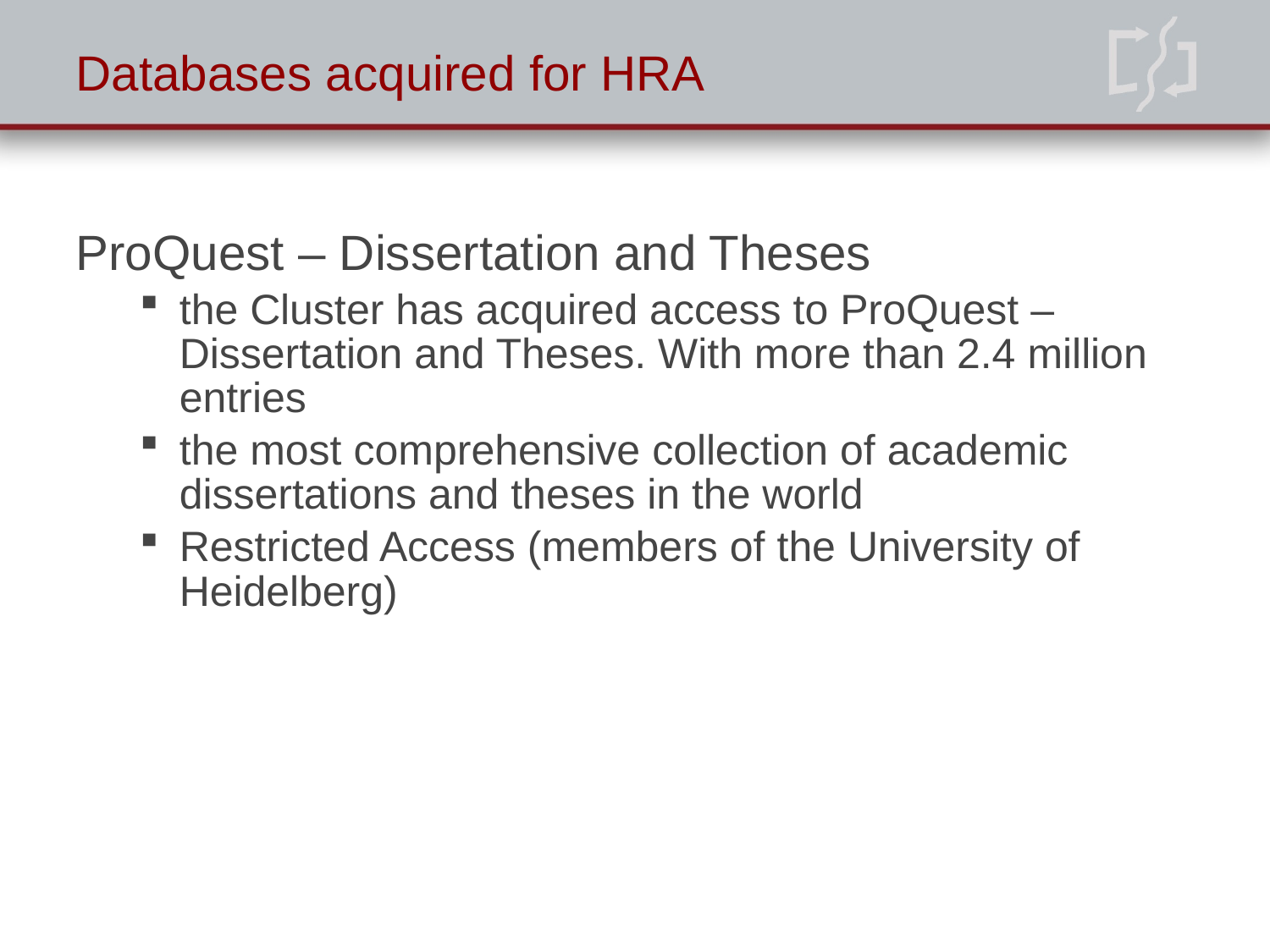

# Databases acquired for HRA
ProQuest – Dissertation and Theses
the Cluster has acquired access to ProQuest – Dissertation and Theses. With more than 2.4 million entries
the most comprehensive collection of academic dissertations and theses in the world
Restricted Access (members of the University of Heidelberg)‏
15